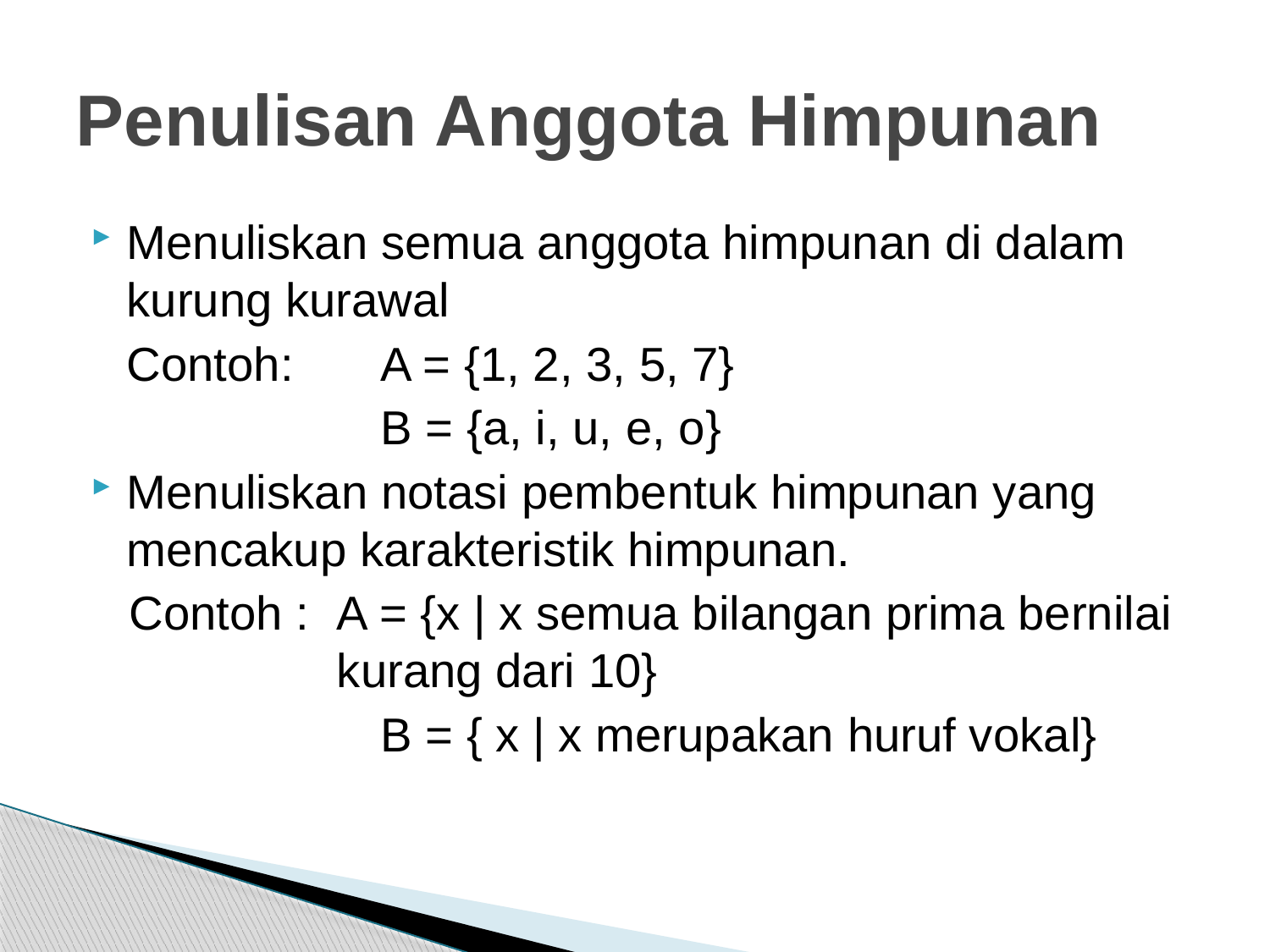

# Penulisan Anggota Himpunan
Menuliskan semua anggota himpunan di dalam kurung kurawal
	Contoh:	A = {1, 2, 3, 5, 7}
			B = {a, i, u, e, o}
Menuliskan notasi pembentuk himpunan yang mencakup karakteristik himpunan.
    Contoh :	A = {x | x semua bilangan prima bernilai kurang dari 10}
			B = { x | x merupakan huruf vokal}